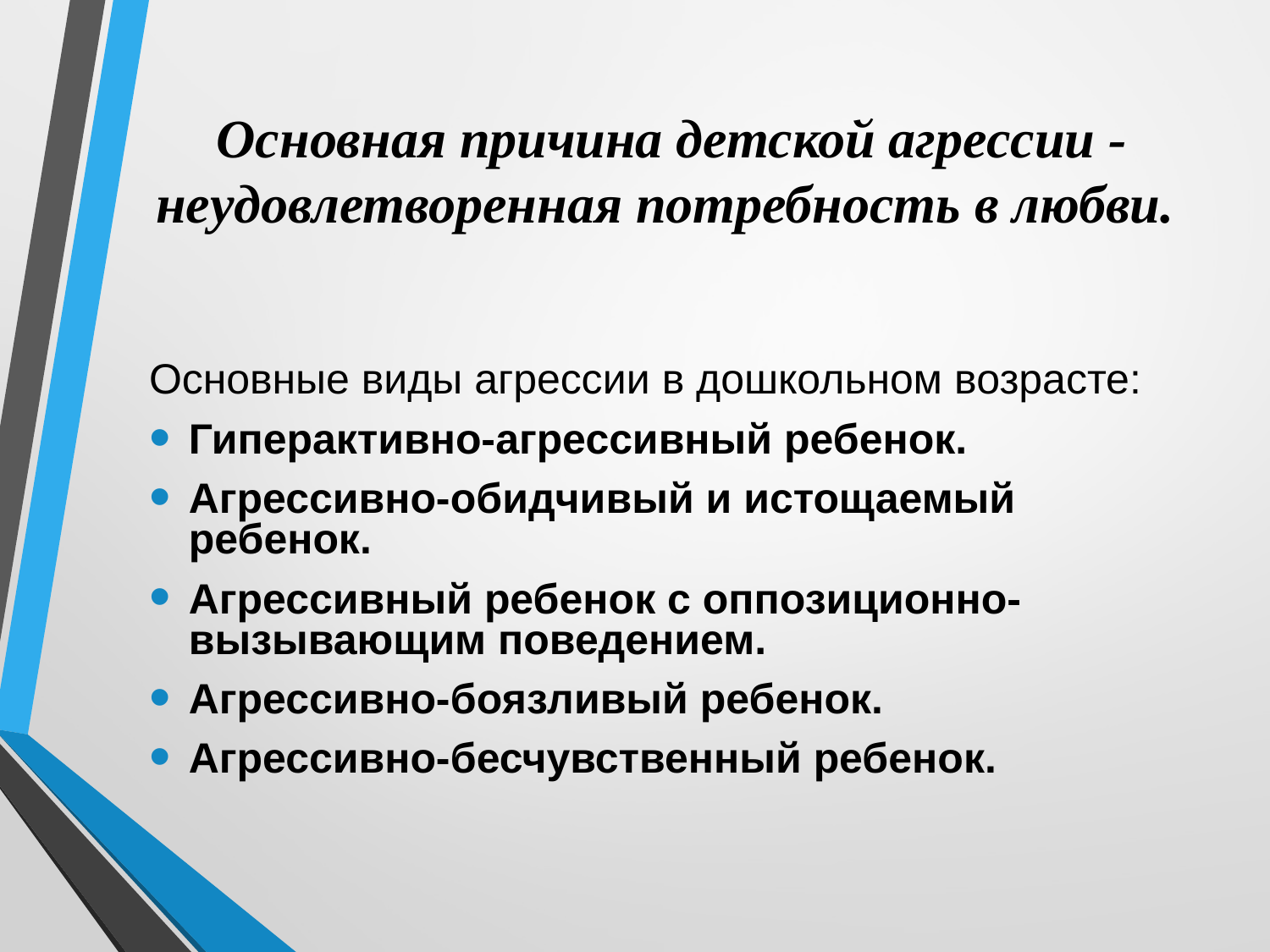

# Основная причина детской агрессии - неудовлетворенная потребность в любви.
Основные виды агрессии в дошкольном возрасте:
Гиперактивно-агрессивный ребенок.
Агрессивно-обидчивый и истощаемый ребенок.
Агрессивный ребенок с оппозиционно-вызывающим поведением.
Агрессивно-боязливый ребенок.
Агрессивно-бесчувственный ребенок.